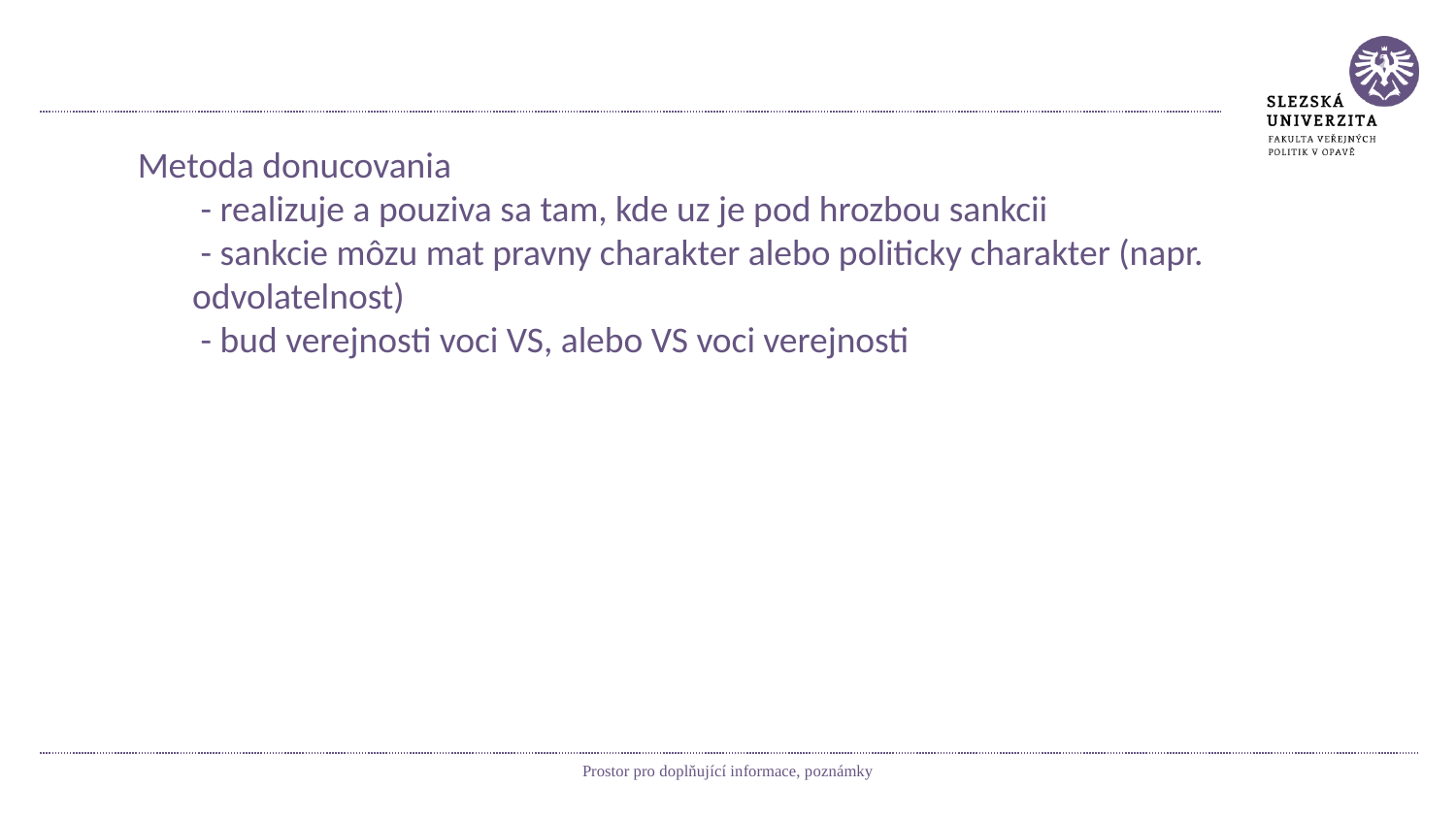

#
Metoda donucovania
 - realizuje a pouziva sa tam, kde uz je pod hrozbou sankcii
 - sankcie môzu mat pravny charakter alebo politicky charakter (napr. odvolatelnost)
 - bud verejnosti voci VS, alebo VS voci verejnosti
Prostor pro doplňující informace, poznámky